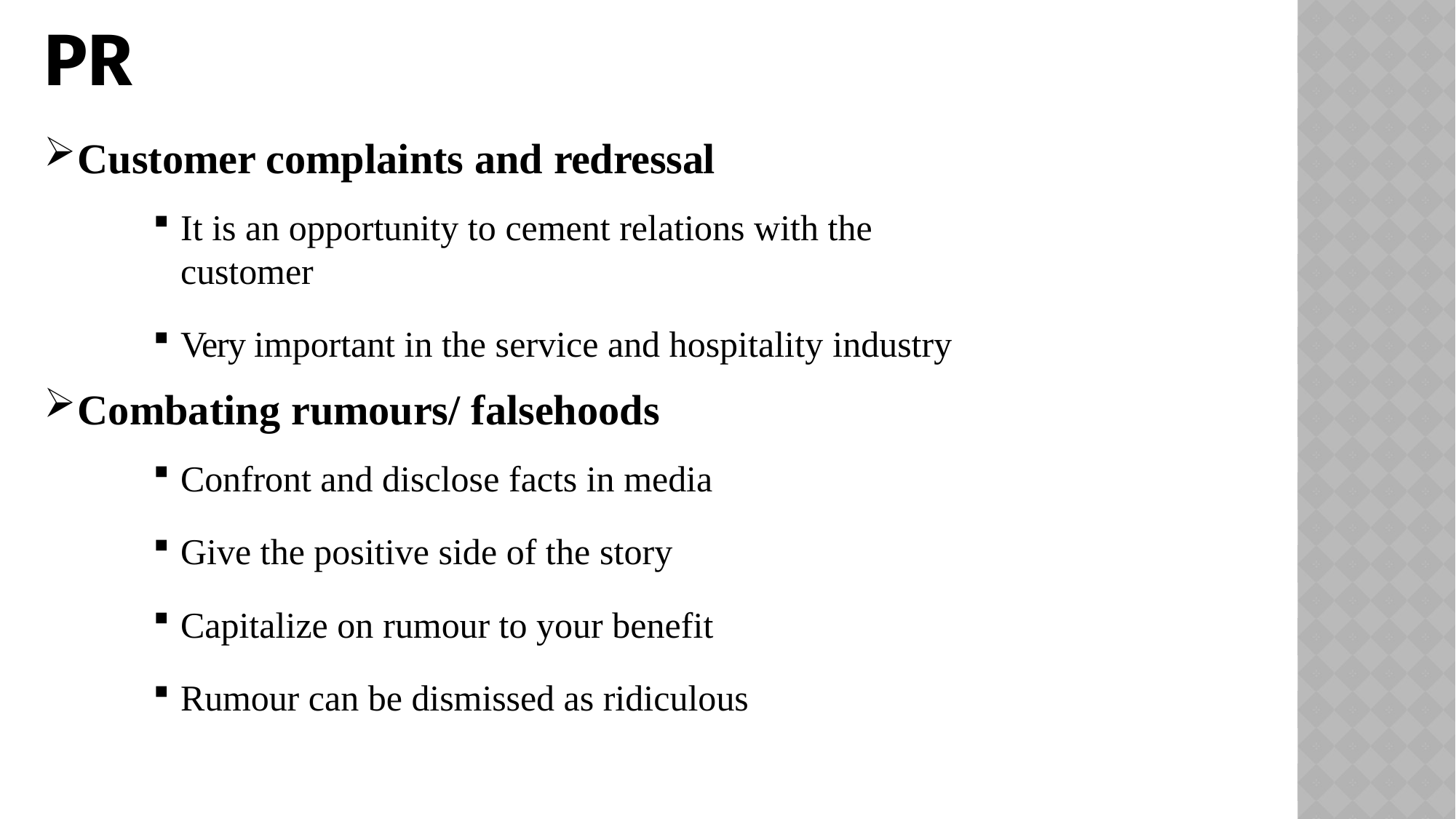

# Uses of PR
Customer complaints and redressal
It is an opportunity to cement relations with the customer
Very important in the service and hospitality industry
Combating rumours/ falsehoods
Confront and disclose facts in media
Give the positive side of the story
Capitalize on rumour to your benefit
Rumour can be dismissed as ridiculous